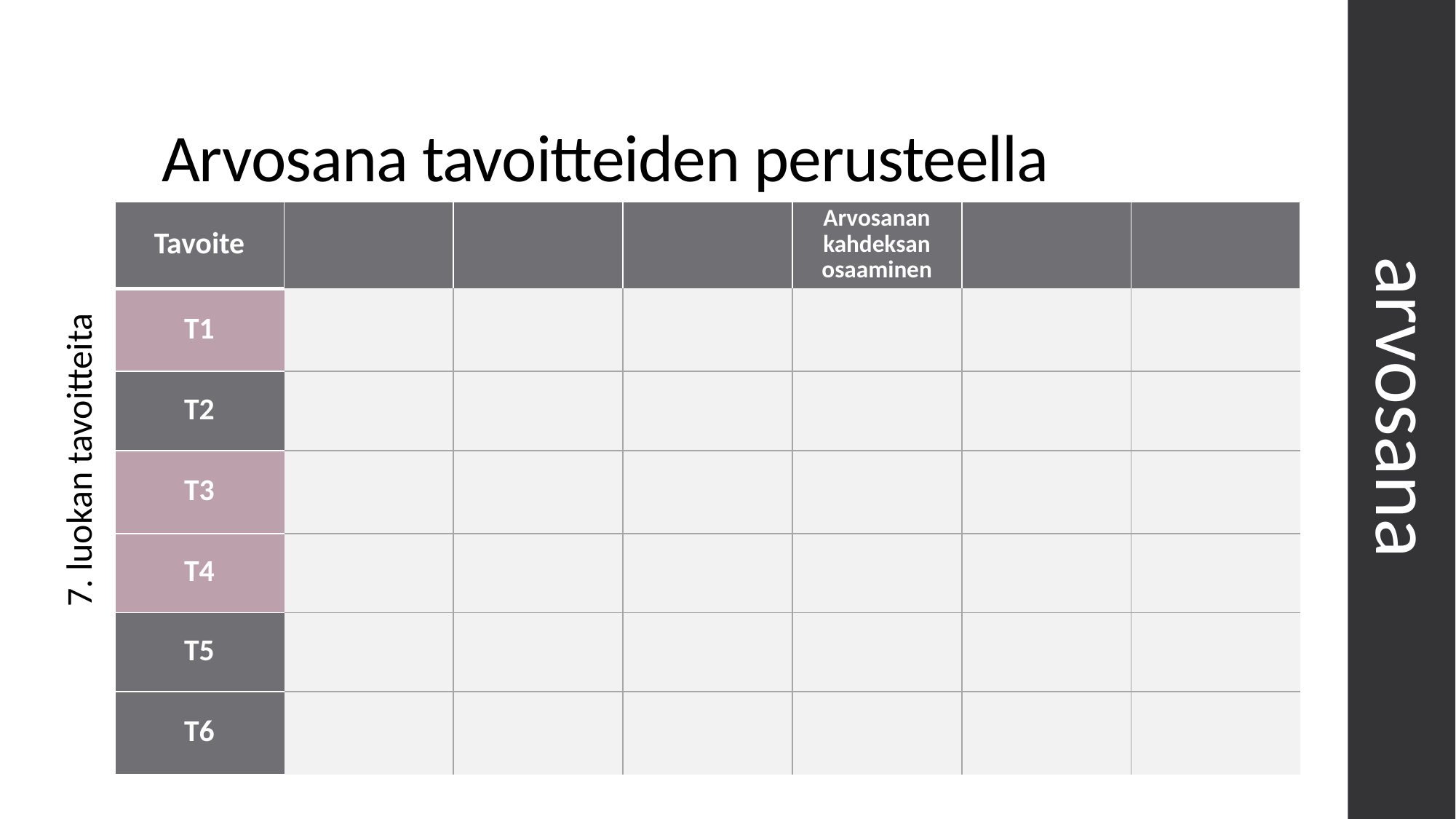

# Arvosana tavoitteiden perusteella
| Tavoite |  |  |  |  |  |  |  |  |  | Arvosanan kahdeksan osaaminen |  |  |  |  |  |  |  |  |
| --- | --- | --- | --- | --- | --- | --- | --- | --- | --- | --- | --- | --- | --- | --- | --- | --- | --- | --- |
| T1 |  |  |  |  |  |  |  |  |  |  |  |  |  |  |  |  |  |  |
| T2 |  |  |  |  |  |  |  |  |  |  |  |  |  |  |  |  |  |  |
| T3 |  |  |  |  |  |  |  |  |  |  |  |  |  |  |  |  |  |  |
| T4 |  |  |  |  |  |  |  |  |  |  |  |  |  |  |  |  |  |  |
| T5 |  |  |  |  |  |  |  |  |  |  |  |  |  |  |  |  |  |  |
| T6 |  |  |  |  |  |  |  |  |  |  |  |  |  |  |  |  |  |  |
arvosana
7. luokan tavoitteita